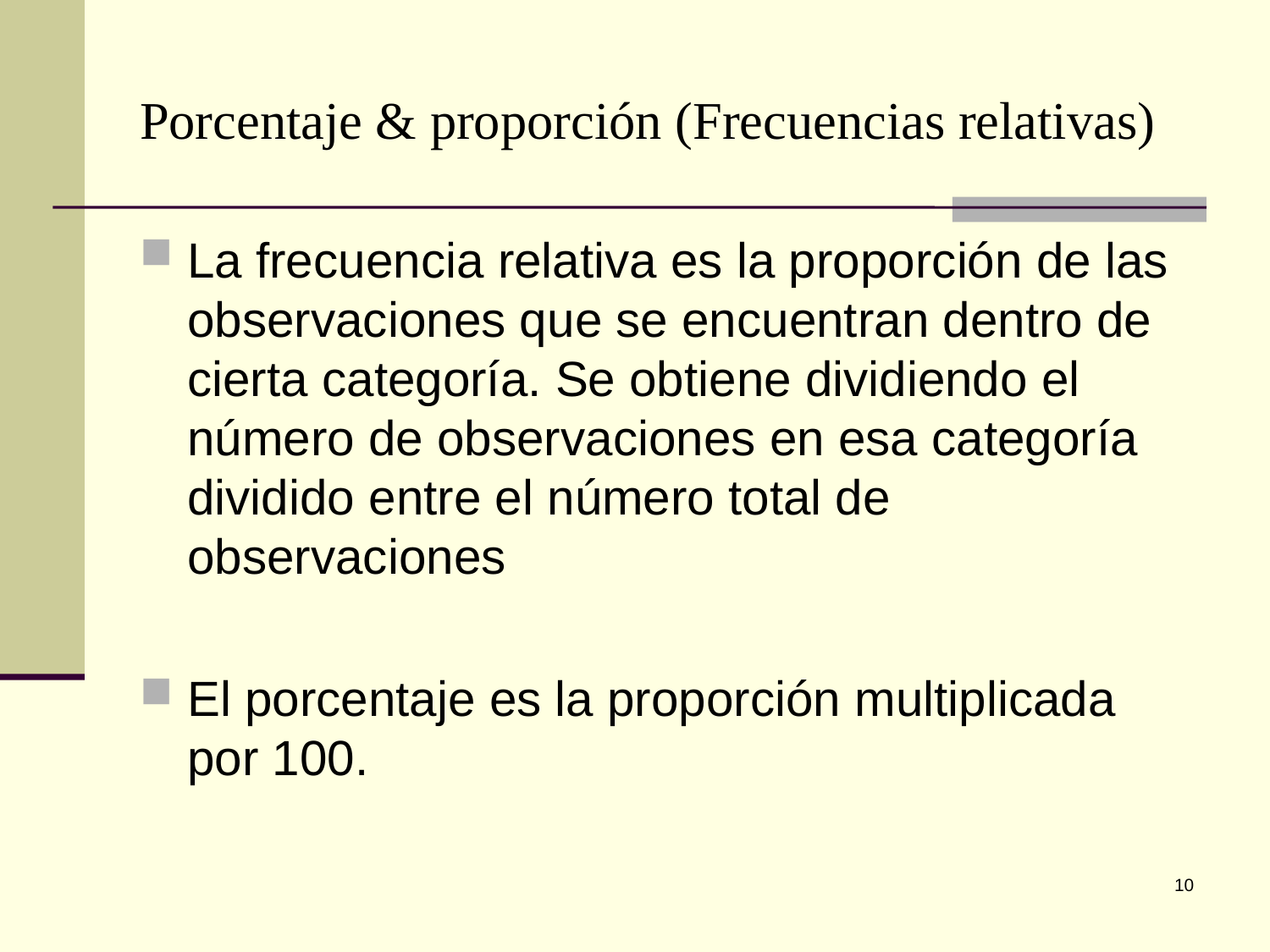

# Porcentaje & proporción (Frecuencias relativas)
La frecuencia relativa es la proporción de las observaciones que se encuentran dentro de cierta categoría. Se obtiene dividiendo el número de observaciones en esa categoría dividido entre el número total de observaciones

El porcentaje es la proporción multiplicada por 100.
10